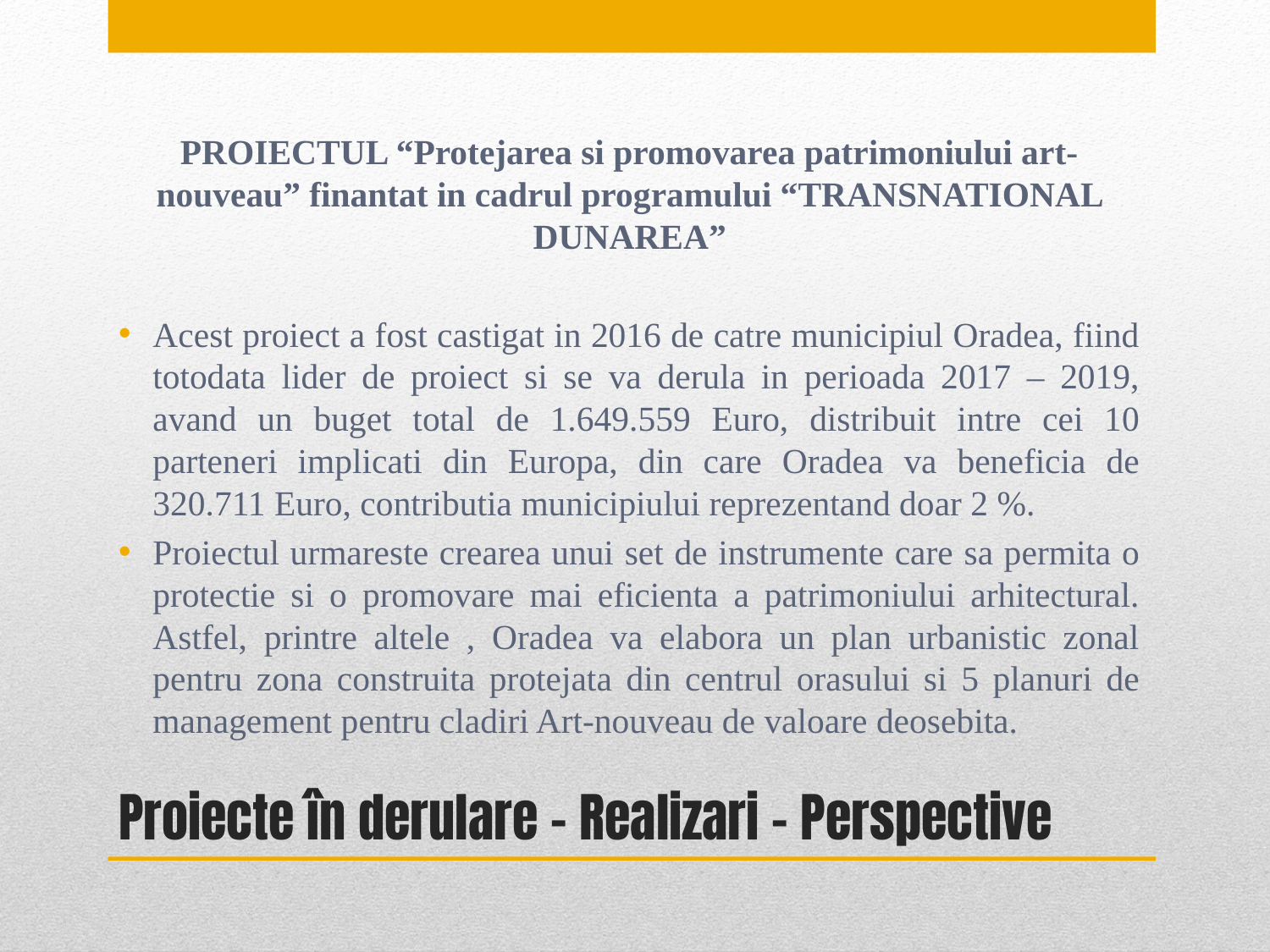

PROIECTUL “Protejarea si promovarea patrimoniului art-nouveau” finantat in cadrul programului “TRANSNATIONAL DUNAREA”

Acest proiect a fost castigat in 2016 de catre municipiul Oradea, fiind totodata lider de proiect si se va derula in perioada 2017 – 2019, avand un buget total de 1.649.559 Euro, distribuit intre cei 10 parteneri implicati din Europa, din care Oradea va beneficia de 320.711 Euro, contributia municipiului reprezentand doar 2 %.
Proiectul urmareste crearea unui set de instrumente care sa permita o protectie si o promovare mai eficienta a patrimoniului arhitectural. Astfel, printre altele , Oradea va elabora un plan urbanistic zonal pentru zona construita protejata din centrul orasului si 5 planuri de management pentru cladiri Art-nouveau de valoare deosebita.

# Proiecte în derulare – Realizari - Perspective